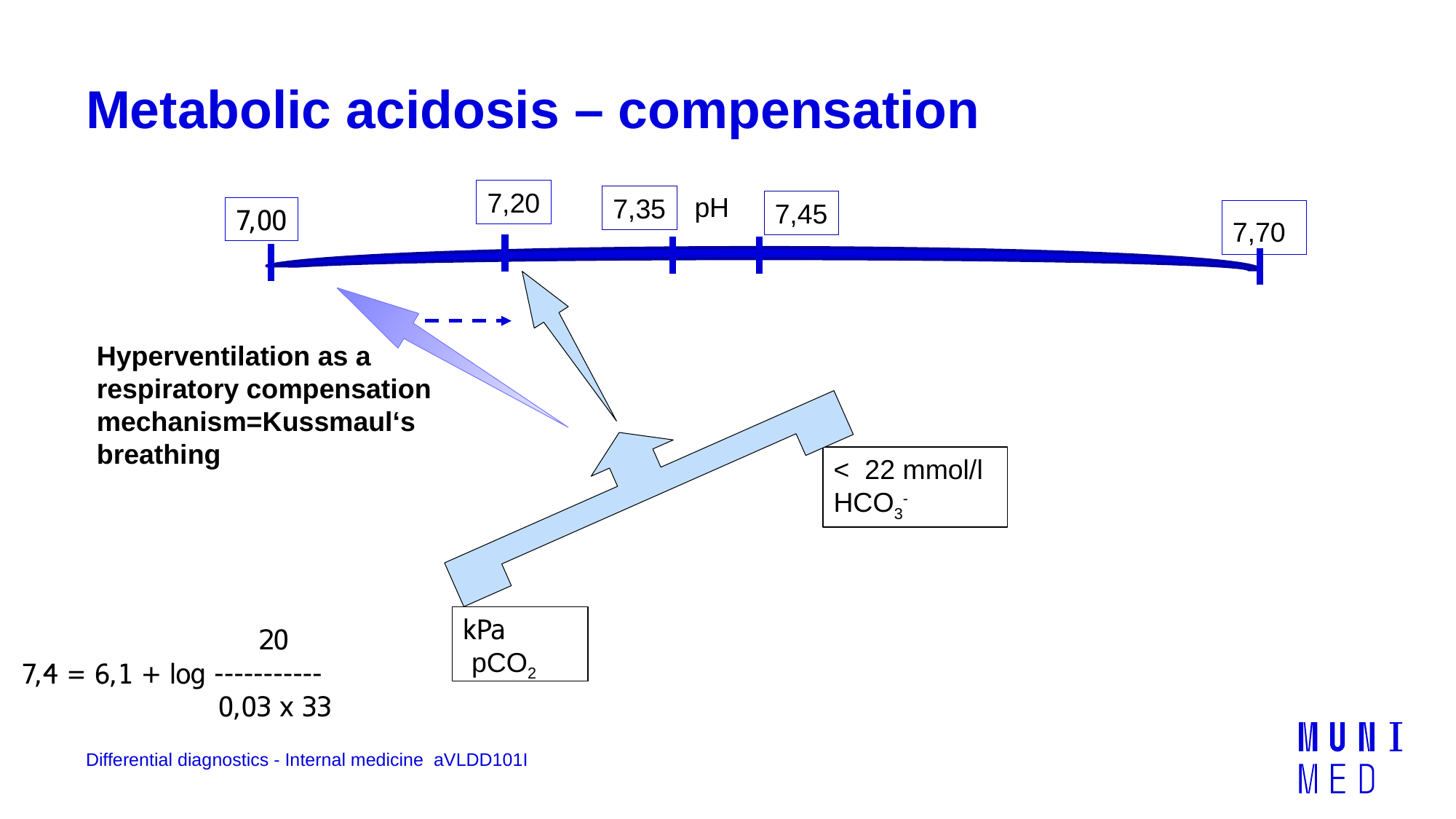

# Metabolic acidosis – compensation
7,20
pH
7,35
7,45
7,00
7,70

Hyperventilation as a respiratory compensation mechanism=Kussmaul‘s breathing
<  22 mmol/l
HCO3-
kPa
 pCO2
                     20
7,4 = 6,1 + log -----------
                       0,03 x 33
Differential diagnostics - Internal medicine  aVLDD101I